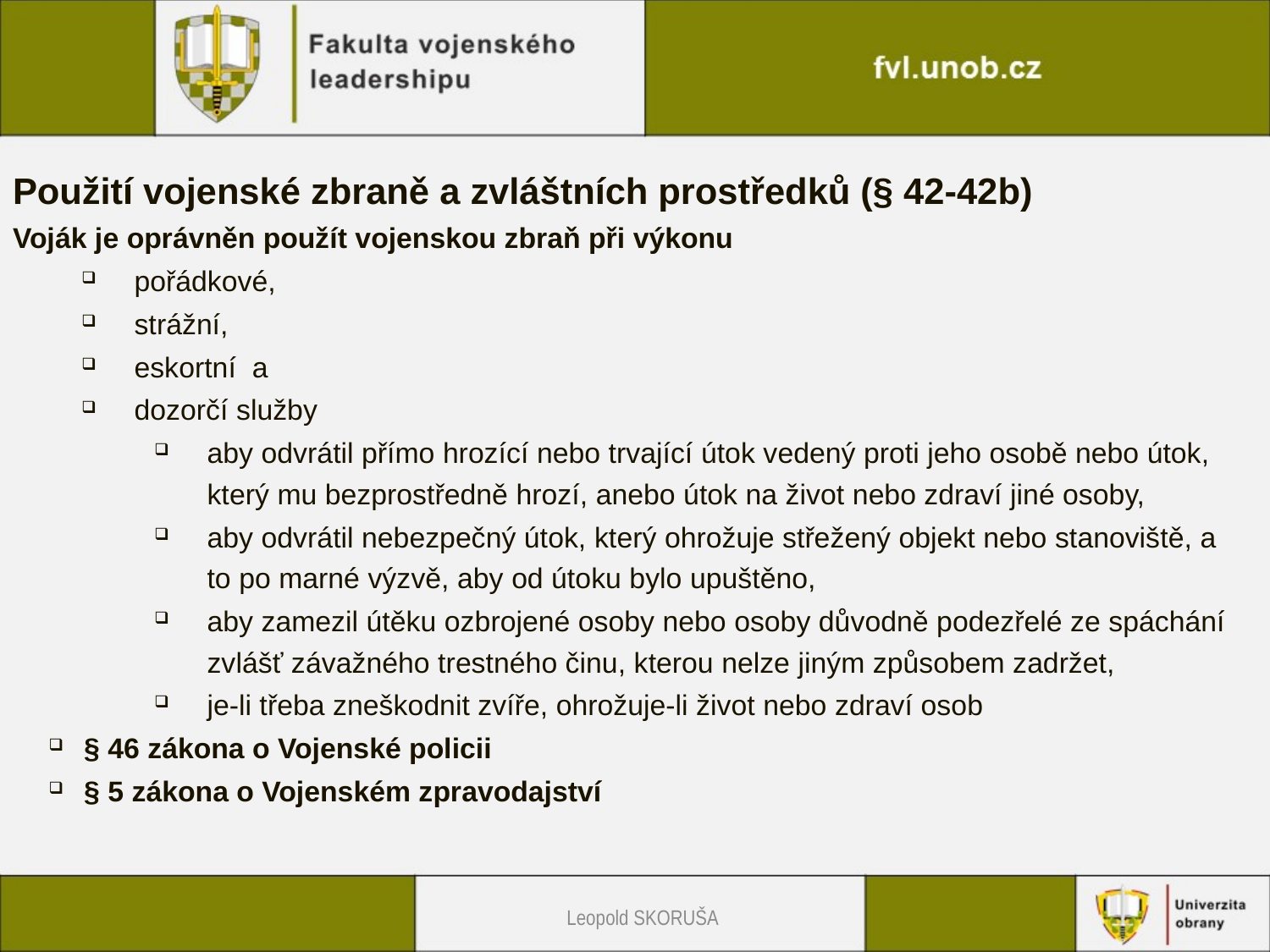

Použití vojenské zbraně a zvláštních prostředků (§ 42-42b)
Voják je oprávněn použít vojenskou zbraň při výkonu
pořádkové,
strážní,
eskortní  a
dozorčí služby
aby odvrátil přímo hrozící nebo trvající útok vedený proti jeho osobě nebo útok, který mu bezprostředně hrozí, anebo útok na život nebo zdraví jiné osoby,
aby odvrátil nebezpečný útok, který ohrožuje střežený objekt nebo stanoviště, a to po marné výzvě, aby od útoku bylo upuštěno,
aby zamezil útěku ozbrojené osoby nebo osoby důvodně podezřelé ze spáchání zvlášť závažného trestného činu, kterou nelze jiným způsobem zadržet,
je-li třeba zneškodnit zvíře, ohrožuje-li život nebo zdraví osob
§ 46 zákona o Vojenské policii
§ 5 zákona o Vojenském zpravodajství

Leopold SKORUŠA